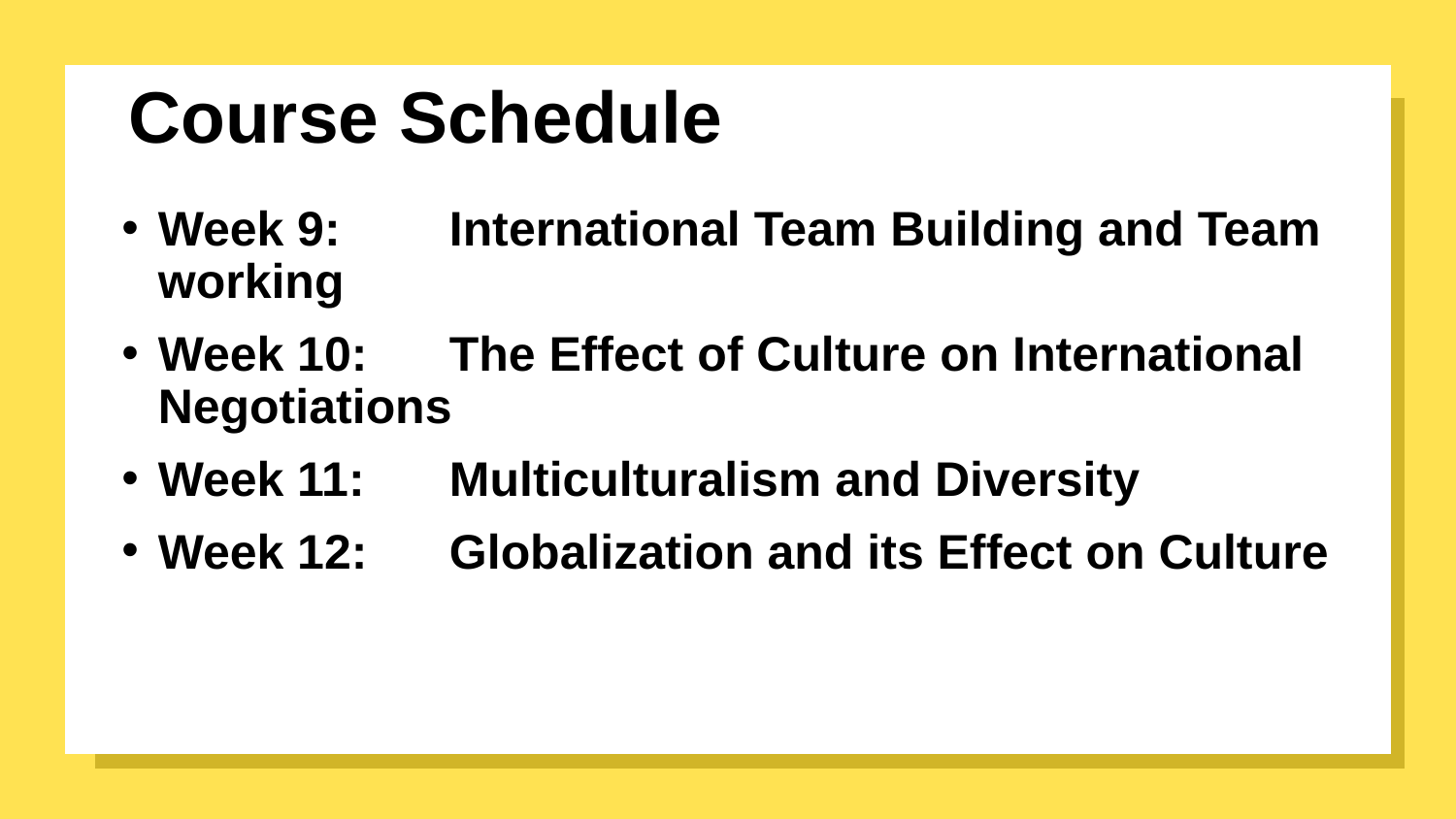

# Course Schedule
Week 9: 	International Team Building and Team working
Week 10:	The Effect of Culture on International Negotiations
Week 11:	Multiculturalism and Diversity
Week 12:	Globalization and its Effect on Culture